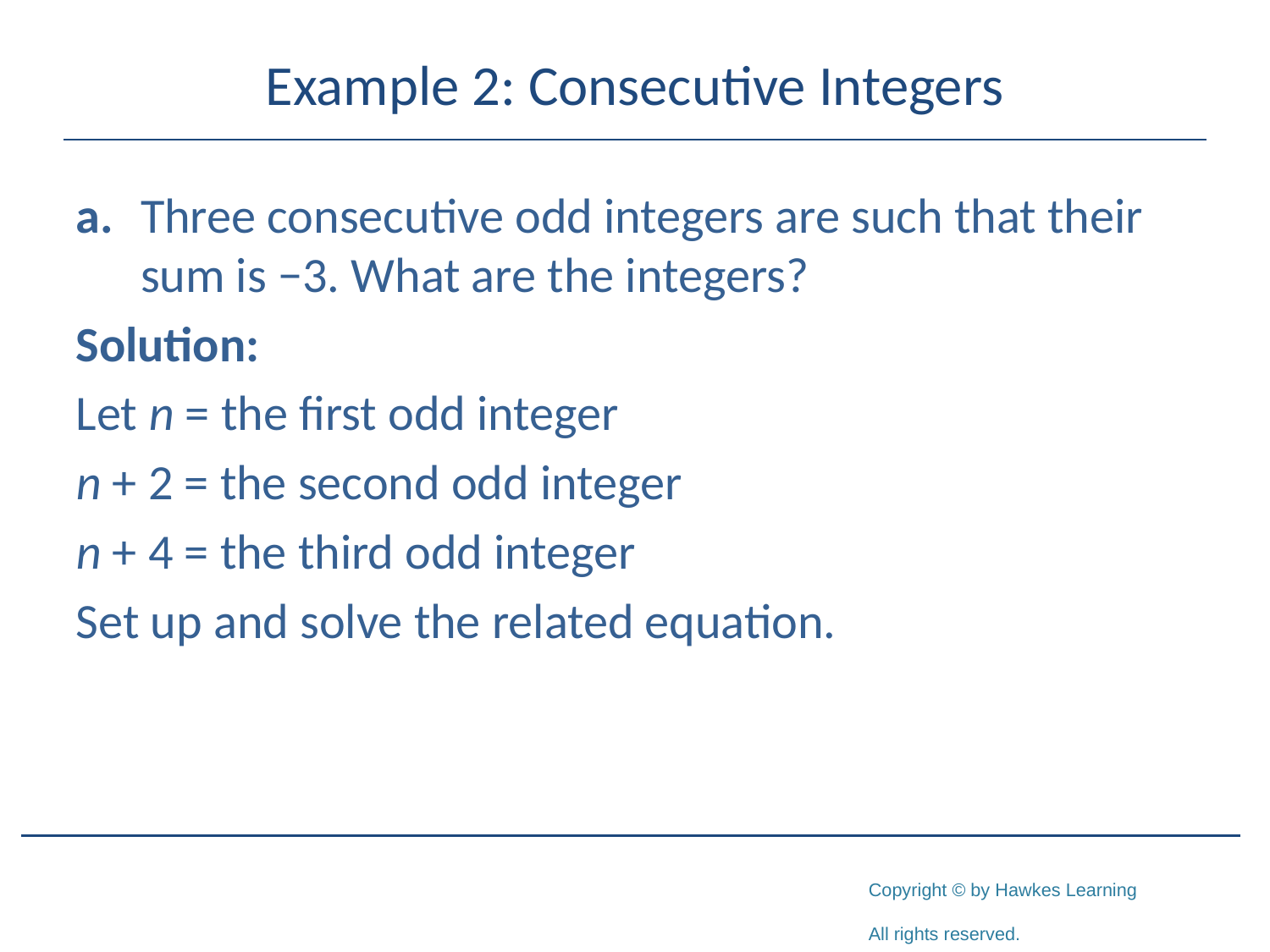

# Example 2: Consecutive Integers
a.	Three consecutive odd integers are such that their sum is −3. What are the integers?
Solution:
Let n = the first odd integer
n + 2 = the second odd integer
n + 4 = the third odd integer
Set up and solve the related equation.